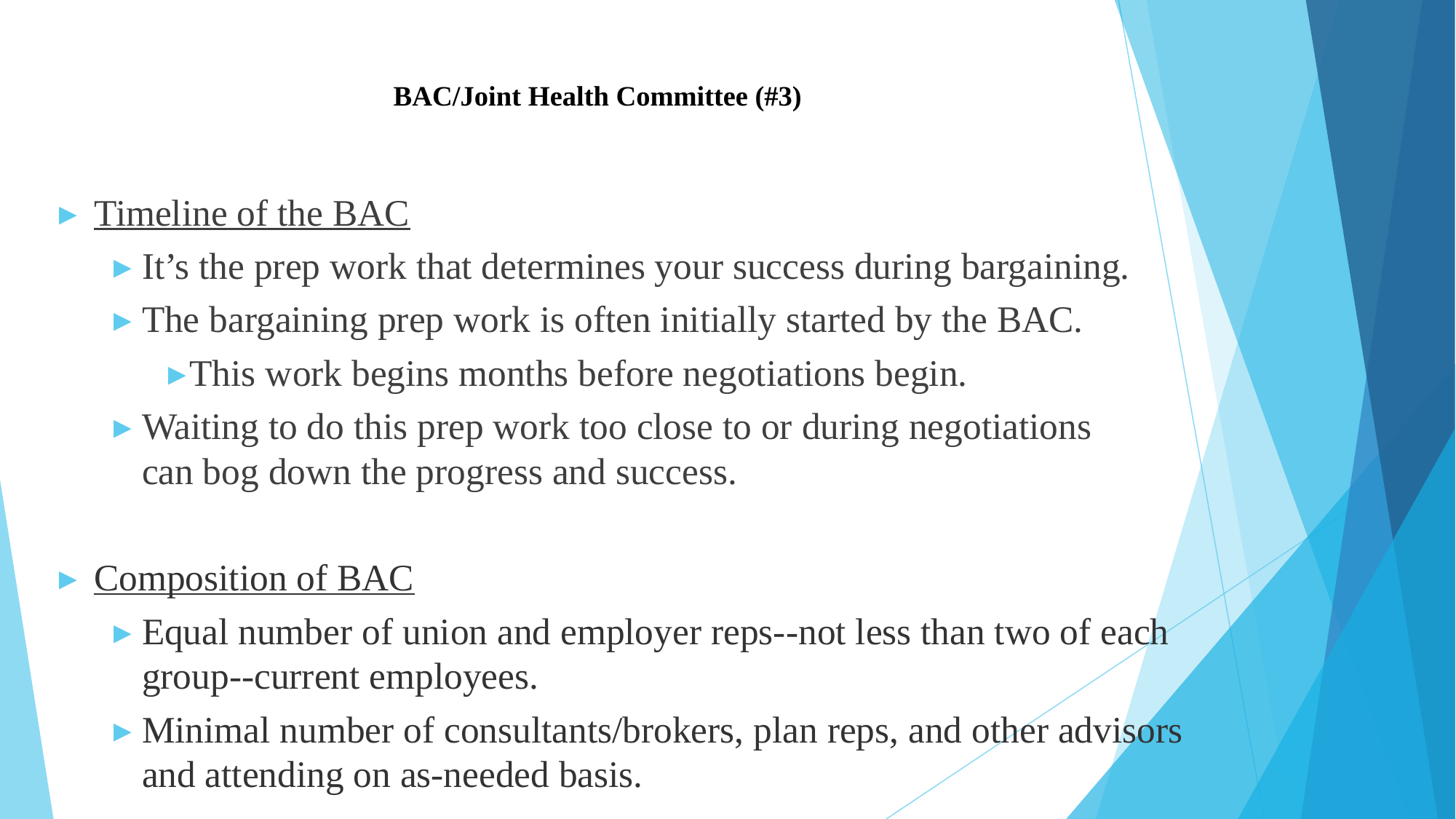

# BAC/Joint Health Committee (#3)
Timeline of the BAC
It’s the prep work that determines your success during bargaining.
The bargaining prep work is often initially started by the BAC.
This work begins months before negotiations begin.
Waiting to do this prep work too close to or during negotiations can bog down the progress and success.

Composition of BAC
Equal number of union and employer reps--not less than two of each group--current employees.
Minimal number of consultants/brokers, plan reps, and other advisors and attending on as-needed basis.